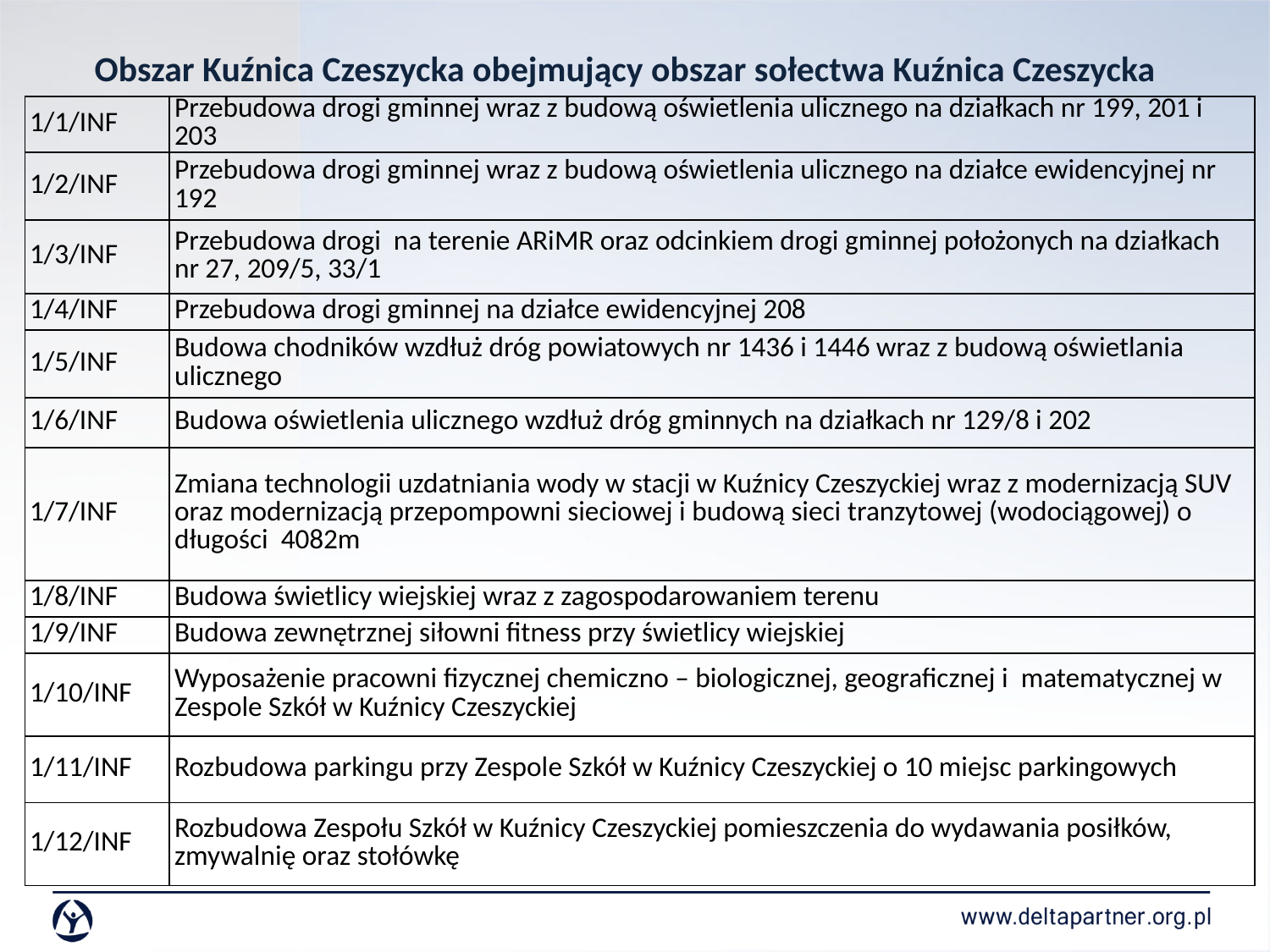

# Obszar Kuźnica Czeszycka obejmujący obszar sołectwa Kuźnica Czeszycka
| 1/1/INF | Przebudowa drogi gminnej wraz z budową oświetlenia ulicznego na działkach nr 199, 201 i 203 |
| --- | --- |
| 1/2/INF | Przebudowa drogi gminnej wraz z budową oświetlenia ulicznego na działce ewidencyjnej nr 192 |
| 1/3/INF | Przebudowa drogi na terenie ARiMR oraz odcinkiem drogi gminnej położonych na działkach nr 27, 209/5, 33/1 |
| 1/4/INF | Przebudowa drogi gminnej na działce ewidencyjnej 208 |
| 1/5/INF | Budowa chodników wzdłuż dróg powiatowych nr 1436 i 1446 wraz z budową oświetlania ulicznego |
| 1/6/INF | Budowa oświetlenia ulicznego wzdłuż dróg gminnych na działkach nr 129/8 i 202 |
| 1/7/INF | Zmiana technologii uzdatniania wody w stacji w Kuźnicy Czeszyckiej wraz z modernizacją SUV oraz modernizacją przepompowni sieciowej i budową sieci tranzytowej (wodociągowej) o długości 4082m |
| 1/8/INF | Budowa świetlicy wiejskiej wraz z zagospodarowaniem terenu |
| 1/9/INF | Budowa zewnętrznej siłowni fitness przy świetlicy wiejskiej |
| 1/10/INF | Wyposażenie pracowni fizycznej chemiczno – biologicznej, geograficznej i matematycznej w Zespole Szkół w Kuźnicy Czeszyckiej |
| 1/11/INF | Rozbudowa parkingu przy Zespole Szkół w Kuźnicy Czeszyckiej o 10 miejsc parkingowych |
| 1/12/INF | Rozbudowa Zespołu Szkół w Kuźnicy Czeszyckiej pomieszczenia do wydawania posiłków, zmywalnię oraz stołówkę |